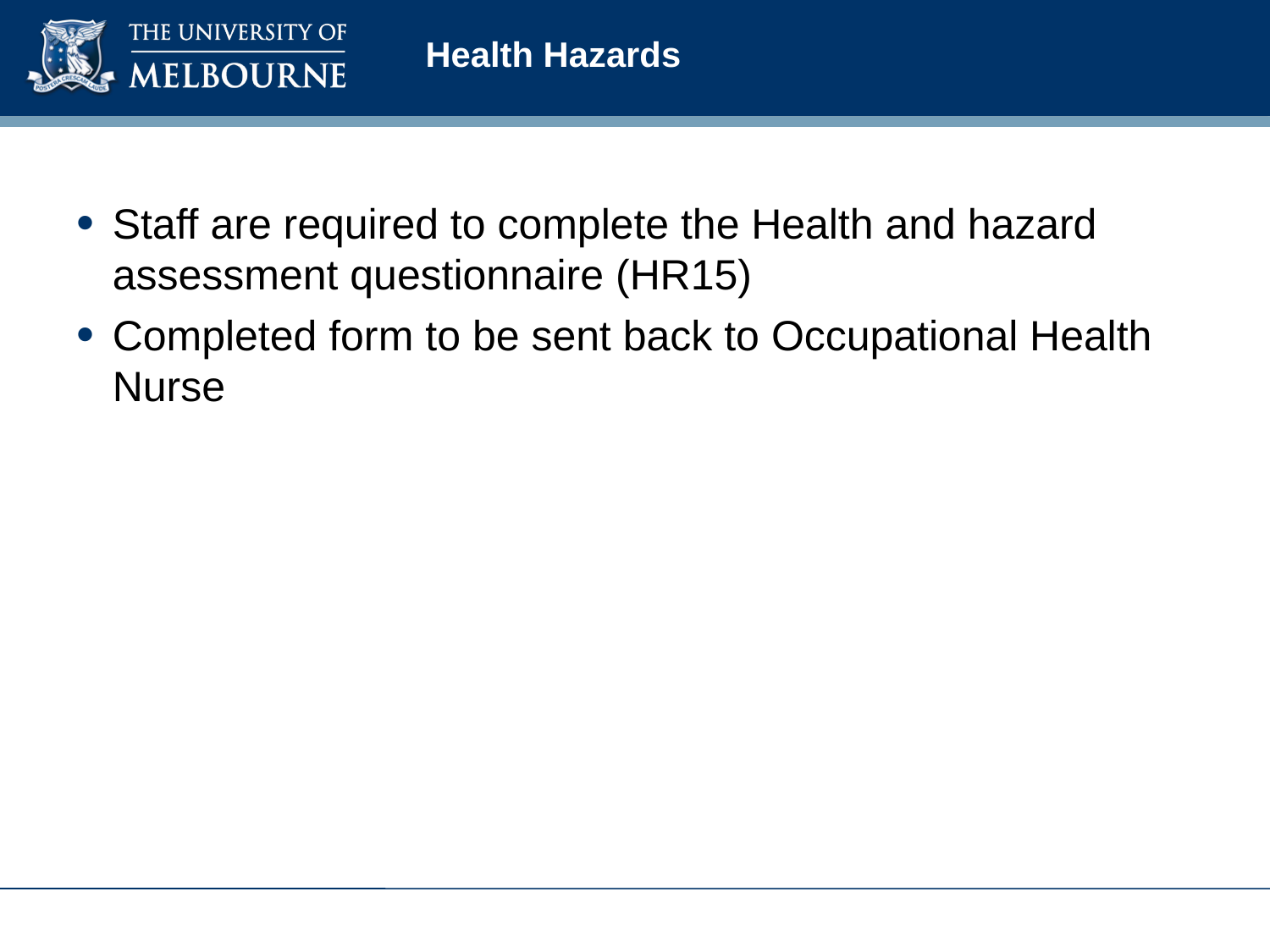

# Health Hazards
Staff are required to complete the Health and hazard assessment questionnaire (HR15)
Completed form to be sent back to Occupational Health Nurse